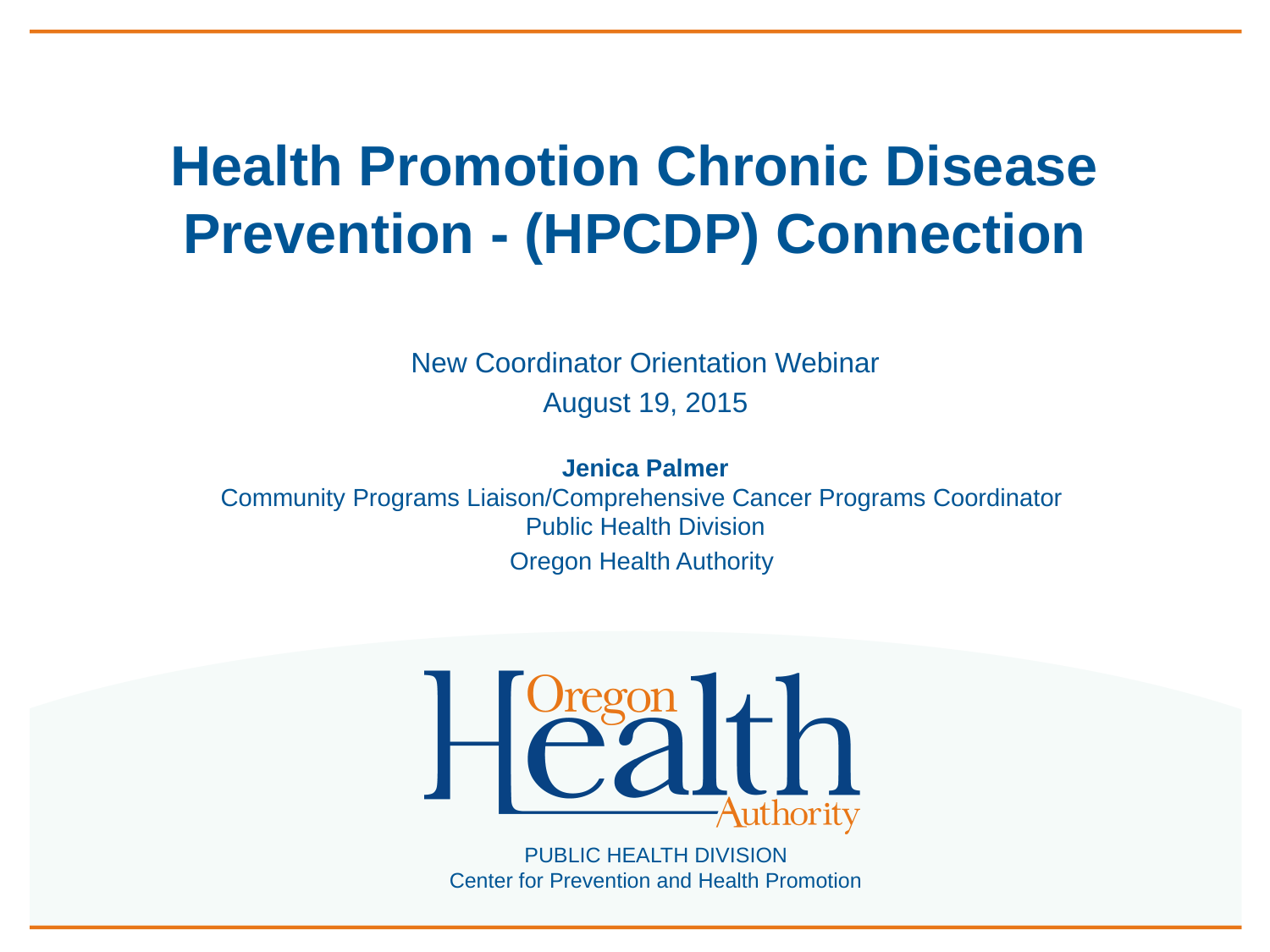

# Health Promotion Chronic Disease Prevention - (HPCDP) Connection
New Coordinator Orientation Webinar
August 19, 2015
Jenica Palmer
Community Programs Liaison/Comprehensive Cancer Programs Coordinator
Public Health Division
Oregon Health Authority
PUBLIC HEALTH DIVISION
Center for Prevention and Health Promotion